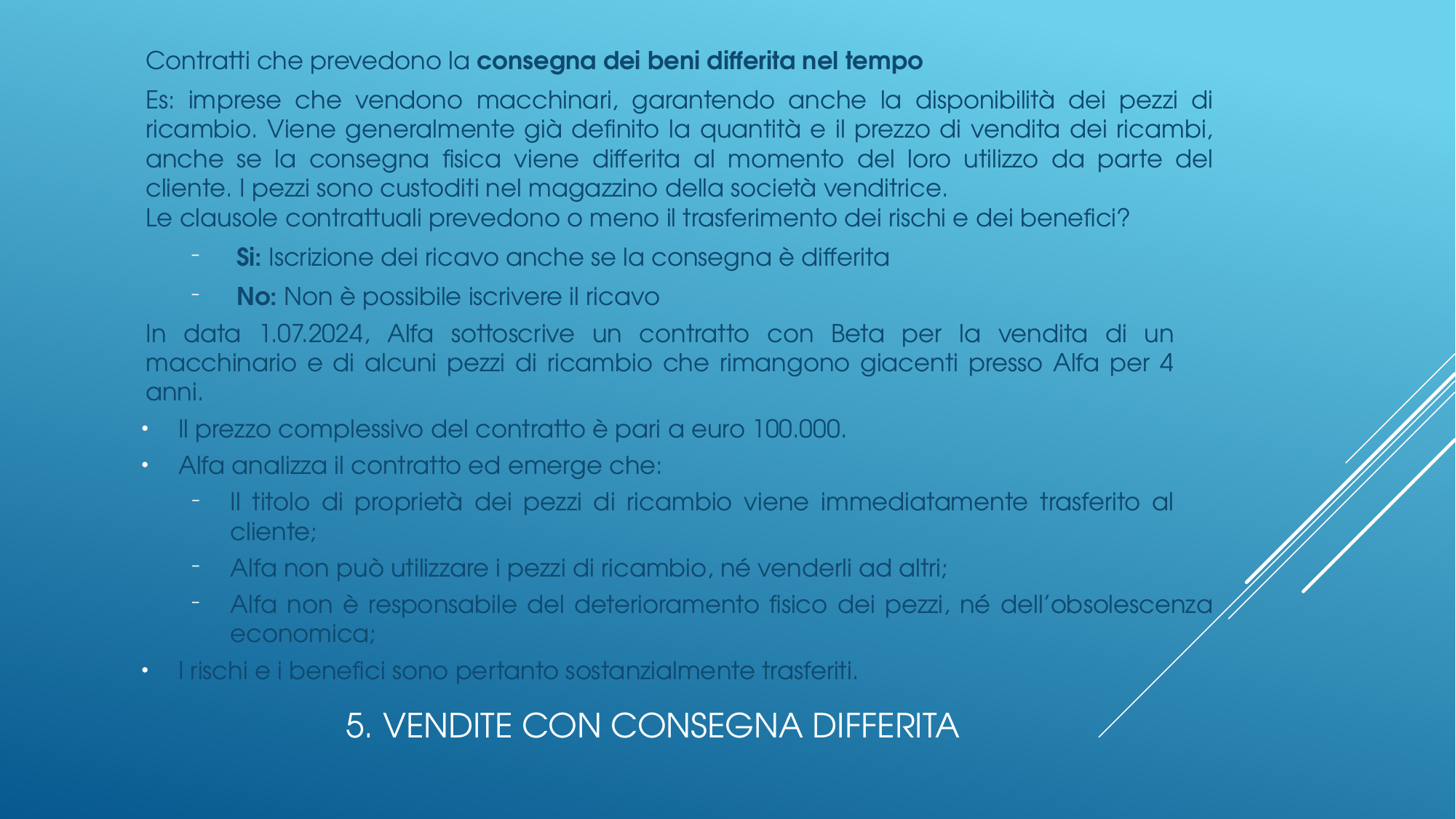

Contratti che prevedono la consegna dei beni differita nel tempo
Es: imprese che vendono macchinari, garantendo anche la disponibilità dei pezzi di ricambio. Viene generalmente già definito la quantità e il prezzo di vendita dei ricambi, anche se la consegna fisica viene differita al momento del loro utilizzo da parte del cliente. I pezzi sono custoditi nel magazzino della società venditrice.
Le clausole contrattuali prevedono o meno il trasferimento dei rischi e dei benefici?
Si: Iscrizione dei ricavo anche se la consegna è differita
No: Non è possibile iscrivere il ricavo
In data 1.07.2024, Alfa sottoscrive un contratto con Beta per la vendita di un macchinario e di alcuni pezzi di ricambio che rimangono giacenti presso Alfa per 4 anni.
Il prezzo complessivo del contratto è pari a euro 100.000.
Alfa analizza il contratto ed emerge che:
Il titolo di proprietà dei pezzi di ricambio viene immediatamente trasferito al cliente;
Alfa non può utilizzare i pezzi di ricambio, né venderli ad altri;
Alfa non è responsabile del deterioramento fisico dei pezzi, né dell’obsolescenza economica;
I rischi e i benefici sono pertanto sostanzialmente trasferiti.
# 5. Vendite con consegna differita